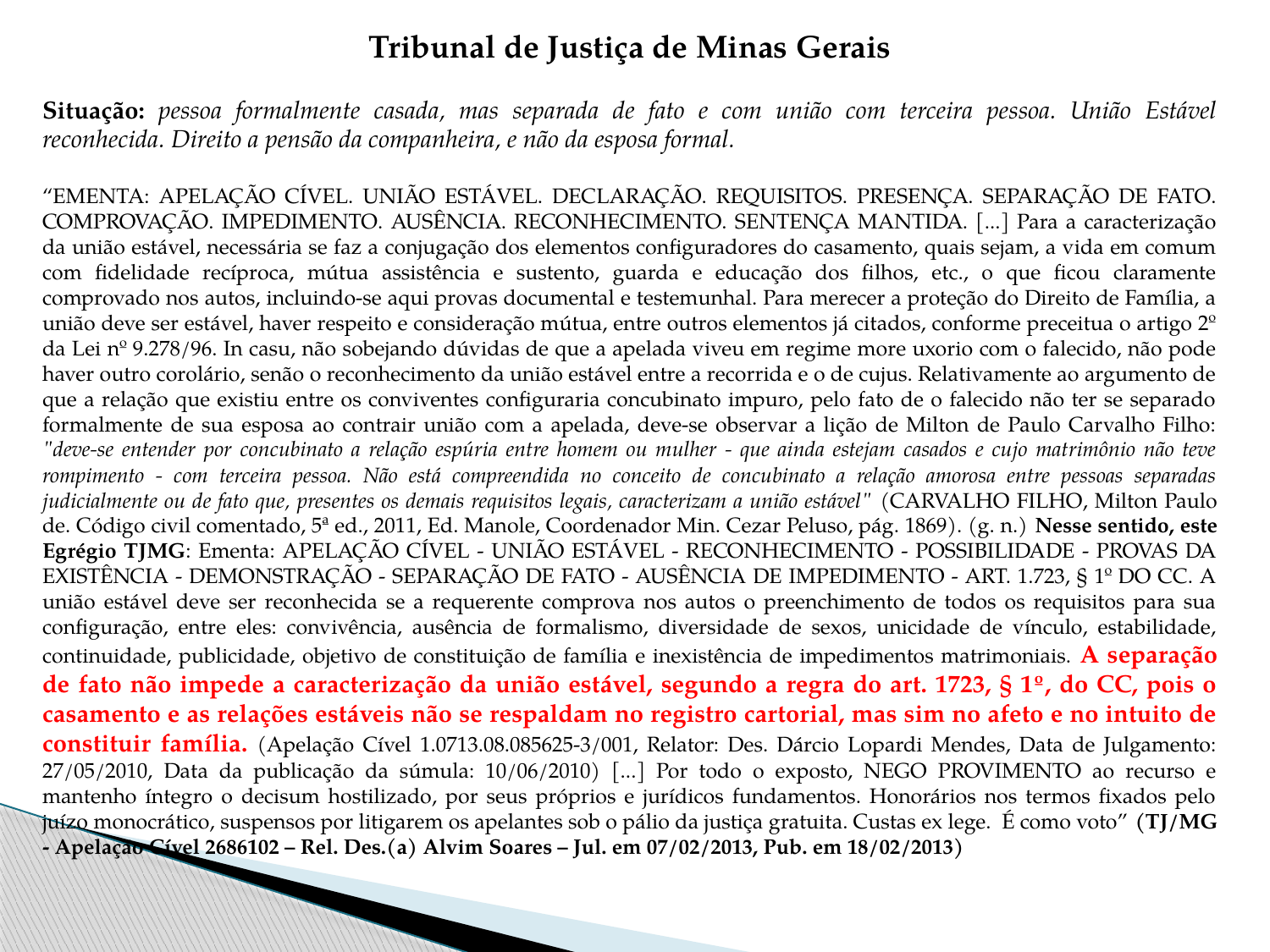

Tribunal de Justiça de Minas Gerais

Situação: pessoa formalmente casada, mas separada de fato e com união com terceira pessoa. União Estável reconhecida. Direito a pensão da companheira, e não da esposa formal.

“EMENTA: APELAÇÃO CÍVEL. UNIÃO ESTÁVEL. DECLARAÇÃO. REQUISITOS. PRESENÇA. SEPARAÇÃO DE FATO. COMPROVAÇÃO. IMPEDIMENTO. AUSÊNCIA. RECONHECIMENTO. SENTENÇA MANTIDA. [...] Para a caracterização da união estável, necessária se faz a conjugação dos elementos configuradores do casamento, quais sejam, a vida em comum com fidelidade recíproca, mútua assistência e sustento, guarda e educação dos filhos, etc., o que ficou claramente comprovado nos autos, incluindo-se aqui provas documental e testemunhal. Para merecer a proteção do Direito de Família, a união deve ser estável, haver respeito e consideração mútua, entre outros elementos já citados, conforme preceitua o artigo 2º da Lei nº 9.278/96. In casu, não sobejando dúvidas de que a apelada viveu em regime more uxorio com o falecido, não pode haver outro corolário, senão o reconhecimento da união estável entre a recorrida e o de cujus. Relativamente ao argumento de que a relação que existiu entre os conviventes configuraria concubinato impuro, pelo fato de o falecido não ter se separado formalmente de sua esposa ao contrair união com a apelada, deve-se observar a lição de Milton de Paulo Carvalho Filho: "deve-se entender por concubinato a relação espúria entre homem ou mulher - que ainda estejam casados e cujo matrimônio não teve rompimento - com terceira pessoa. Não está compreendida no conceito de concubinato a relação amorosa entre pessoas separadas judicialmente ou de fato que, presentes os demais requisitos legais, caracterizam a união estável" (CARVALHO FILHO, Milton Paulo de. Código civil comentado, 5ª ed., 2011, Ed. Manole, Coordenador Min. Cezar Peluso, pág. 1869). (g. n.) Nesse sentido, este Egrégio TJMG: Ementa: APELAÇÃO CÍVEL - UNIÃO ESTÁVEL - RECONHECIMENTO - POSSIBILIDADE - PROVAS DA EXISTÊNCIA - DEMONSTRAÇÃO - SEPARAÇÃO DE FATO - AUSÊNCIA DE IMPEDIMENTO - ART. 1.723, § 1º DO CC. A união estável deve ser reconhecida se a requerente comprova nos autos o preenchimento de todos os requisitos para sua configuração, entre eles: convivência, ausência de formalismo, diversidade de sexos, unicidade de vínculo, estabilidade, continuidade, publicidade, objetivo de constituição de família e inexistência de impedimentos matrimoniais. A separação de fato não impede a caracterização da união estável, segundo a regra do art. 1723, § 1º, do CC, pois o casamento e as relações estáveis não se respaldam no registro cartorial, mas sim no afeto e no intuito de constituir família. (Apelação Cível 1.0713.08.085625-3/001, Relator: Des. Dárcio Lopardi Mendes, Data de Julgamento: 27/05/2010, Data da publicação da súmula: 10/06/2010) [...] Por todo o exposto, NEGO PROVIMENTO ao recurso e mantenho íntegro o decisum hostilizado, por seus próprios e jurídicos fundamentos. Honorários nos termos fixados pelo juízo monocrático, suspensos por litigarem os apelantes sob o pálio da justiça gratuita. Custas ex lege.  É como voto” (TJ/MG - Apelação Cível 2686102 – Rel. Des.(a) Alvim Soares – Jul. em 07/02/2013, Pub. em 18/02/2013)